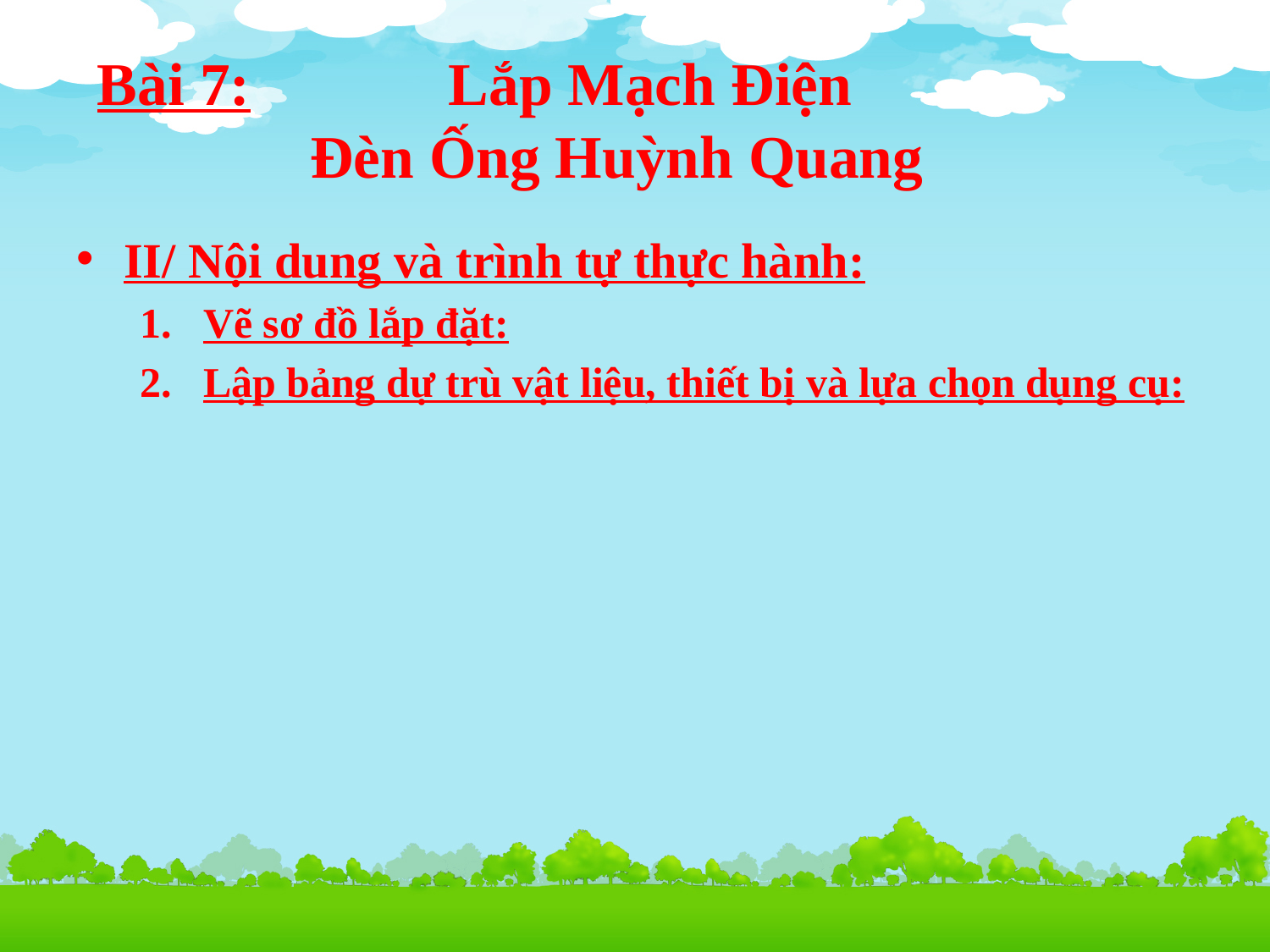

# Bài 7:             Lắp Mạch Điện Đèn Ống Huỳnh Quang
II/ Nội dung và trình tự thực hành:
Vẽ sơ đồ lắp đặt:
Lập bảng dự trù vật liệu, thiết bị và lựa chọn dụng cụ: